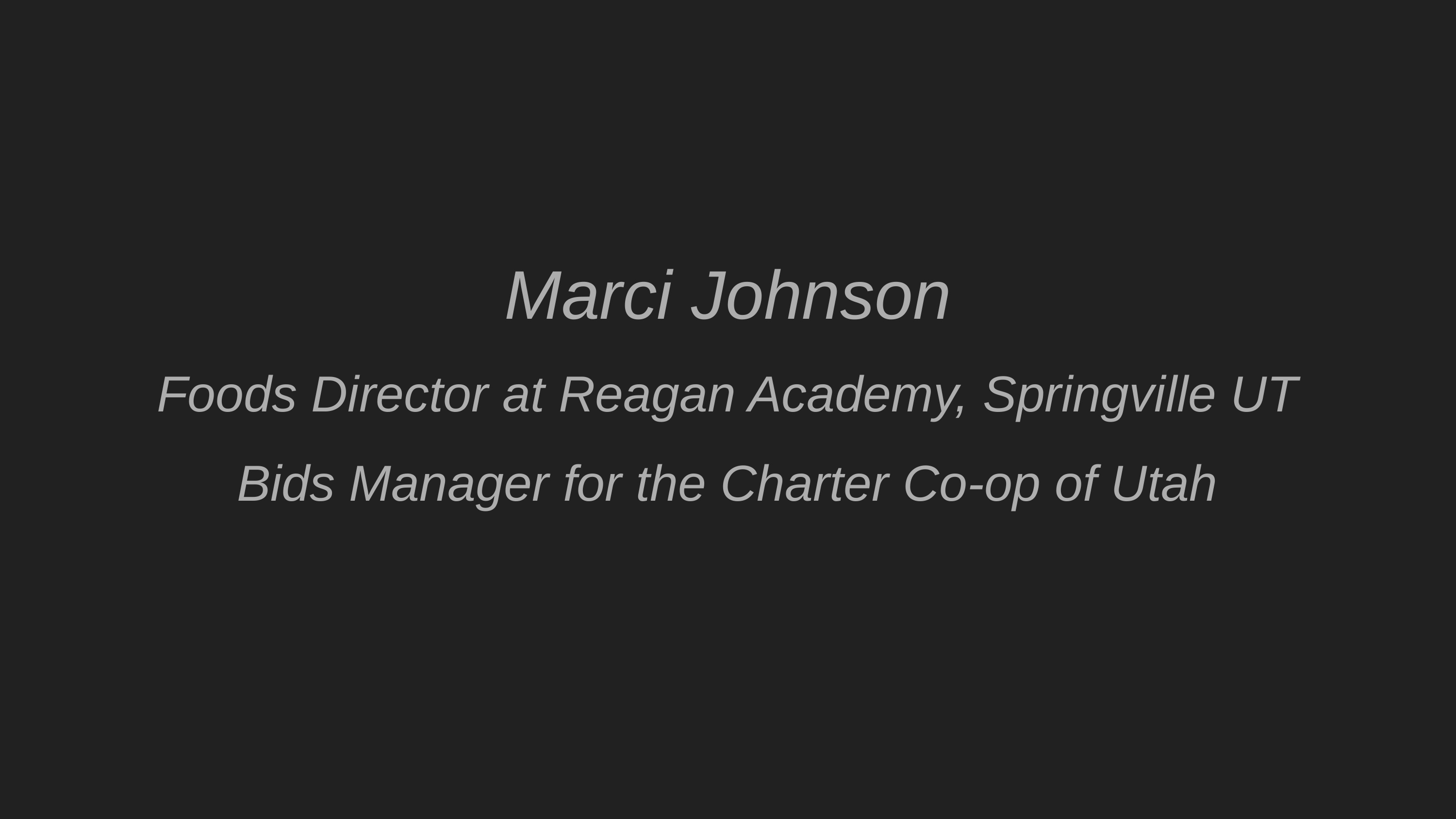

Marci Johnson
Foods Director at Reagan Academy, Springville UT
Bids Manager for the Charter Co-op of Utah